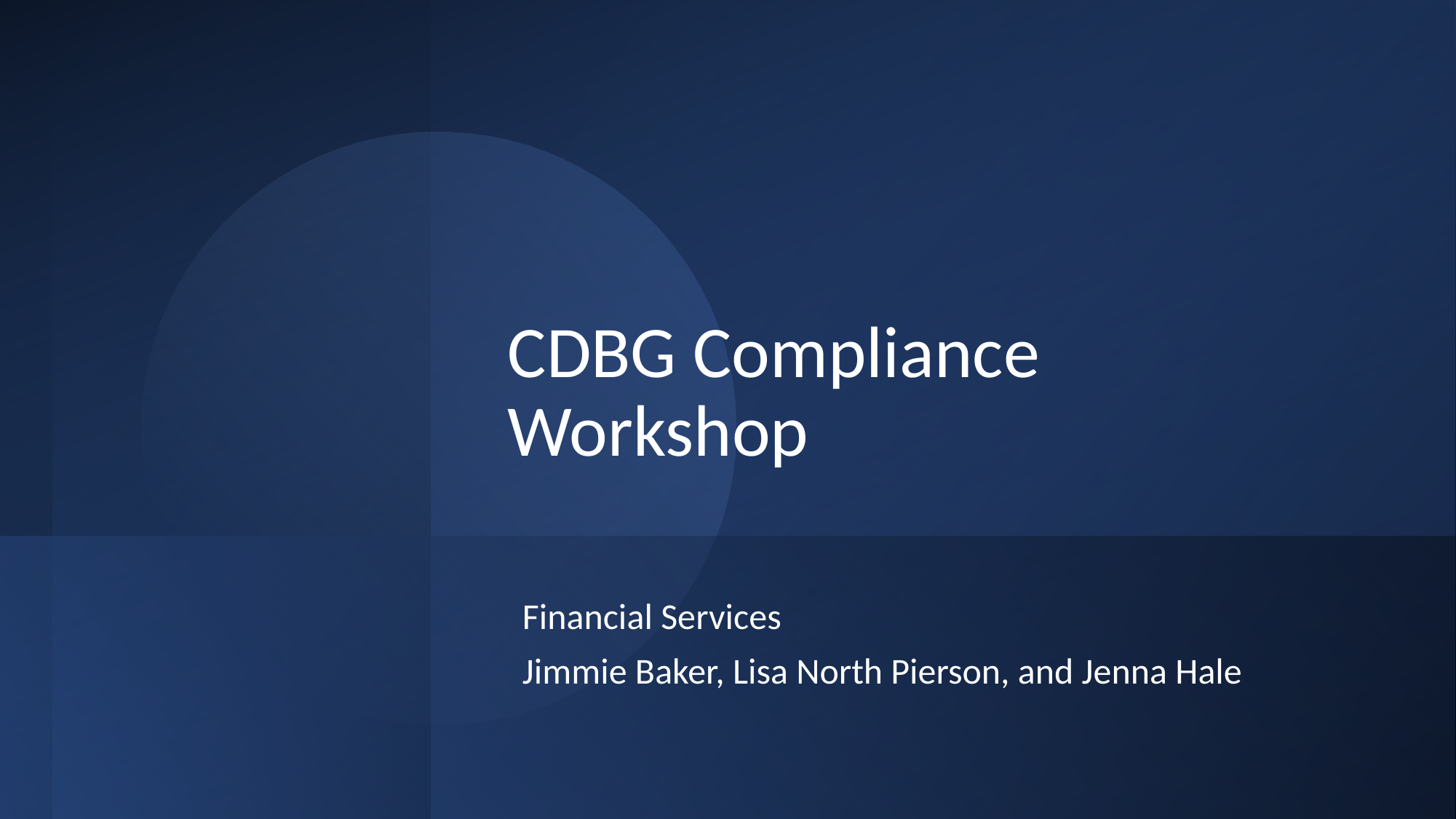

# CDBG Compliance Workshop

Financial Services
Jimmie Baker, Lisa North Pierson, and Jenna Hale